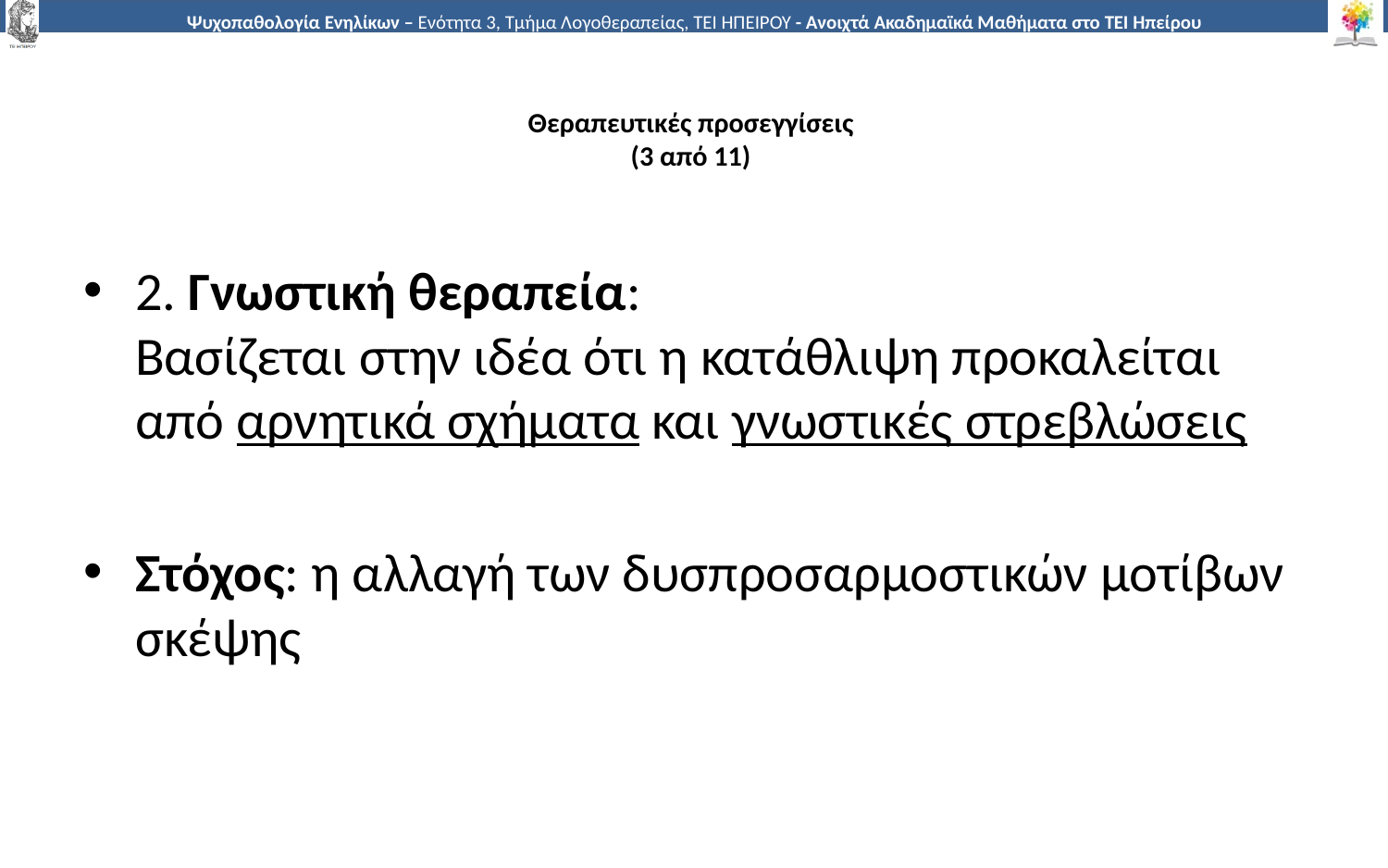

# Θεραπευτικές προσεγγίσεις (3 από 11)
2. Γνωστική θεραπεία:
Βασίζεται στην ιδέα ότι η κατάθλιψη προκαλείται από αρνητικά σχήματα και γνωστικές στρεβλώσεις
Στόχος: η αλλαγή των δυσπροσαρμοστικών μοτίβων σκέψης